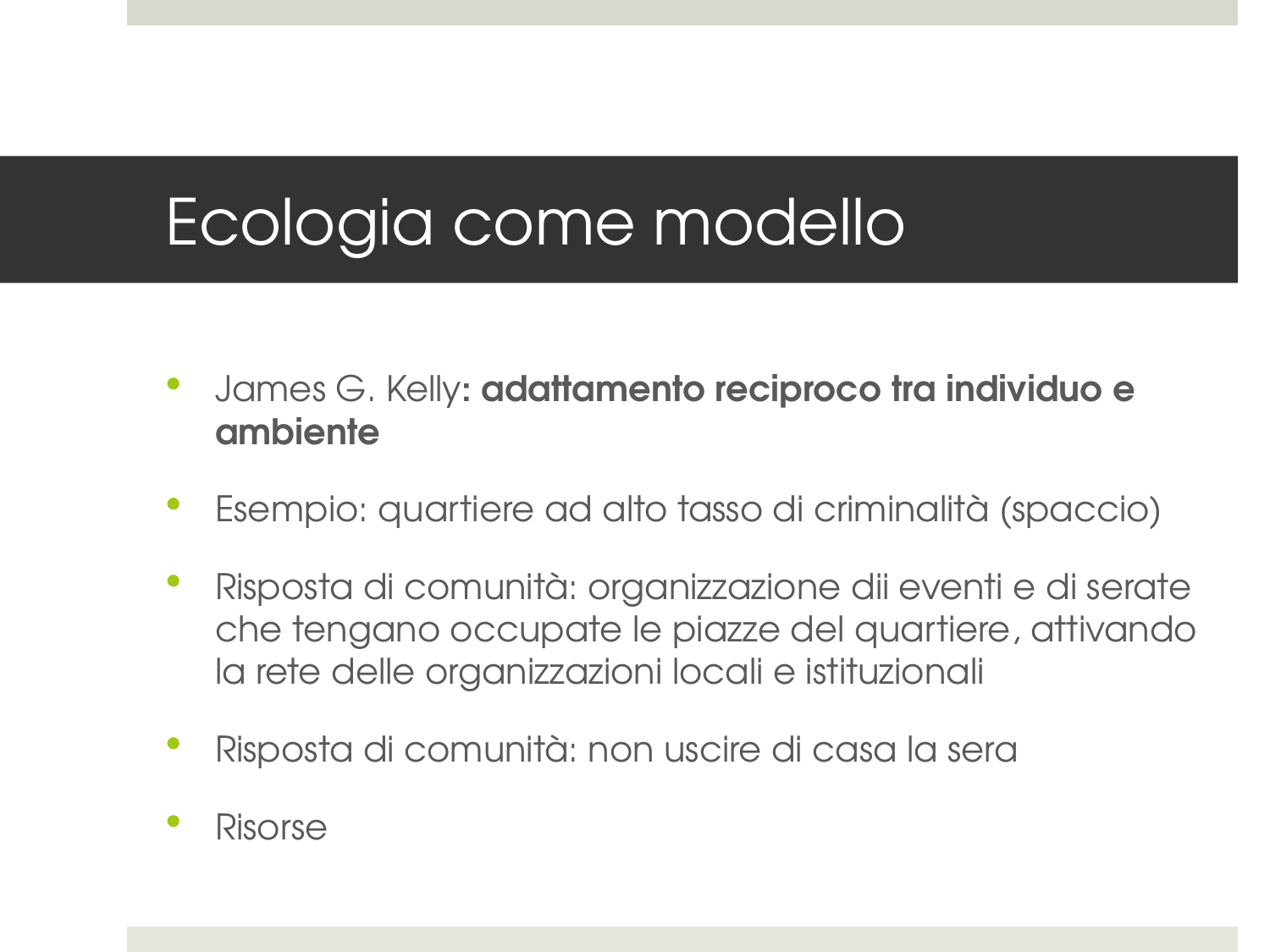

# Ecologia come modello
James G. Kelly: adattamento reciproco tra individuo e ambiente
Esempio: quartiere ad alto tasso di criminalità (spaccio)
Risposta di comunità: organizzazione dii eventi e di serate che tengano occupate le piazze del quartiere, attivando la rete delle organizzazioni locali e istituzionali
Risposta di comunità: non uscire di casa la sera
Risorse